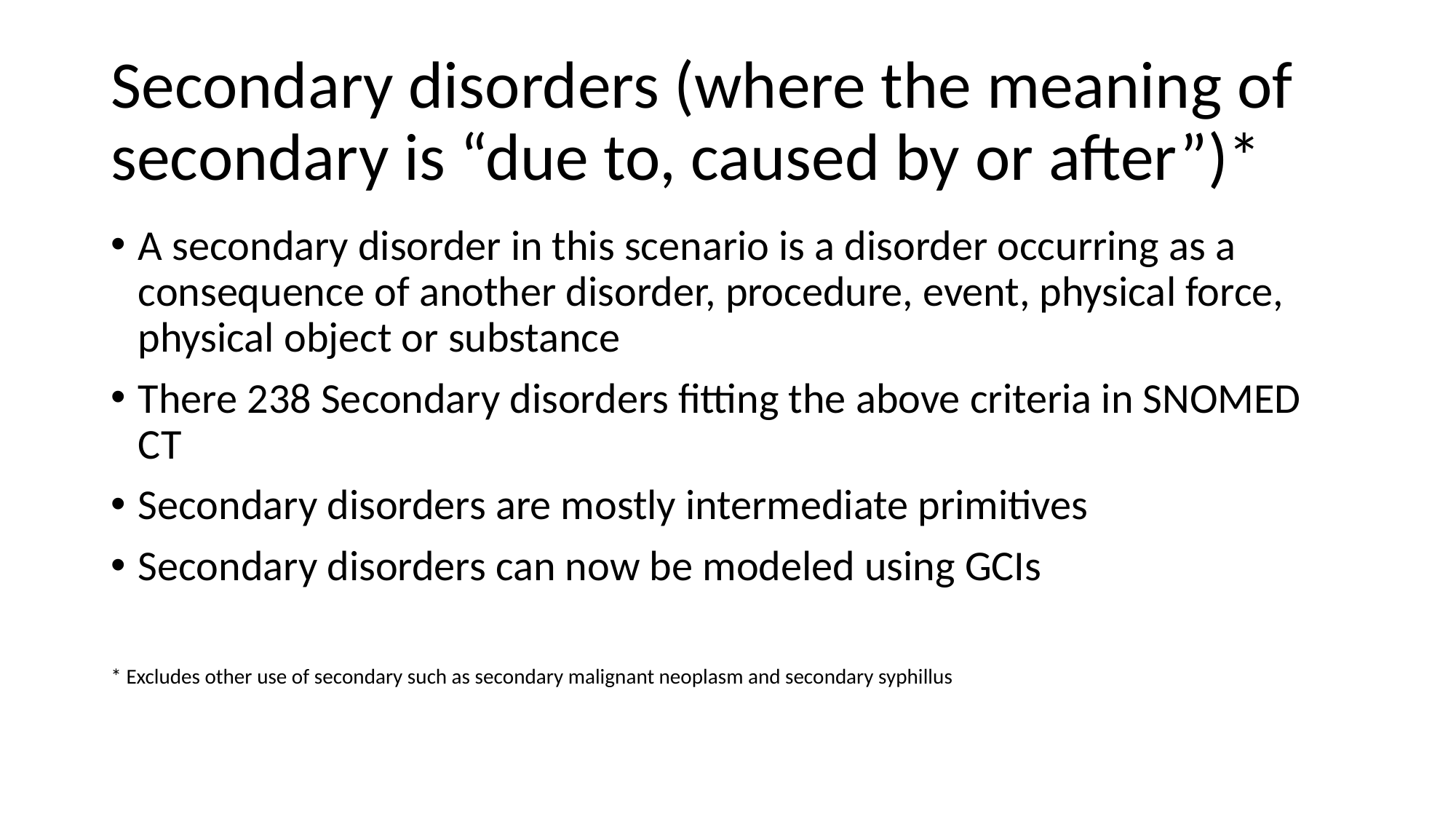

# Secondary disorders (where the meaning of secondary is “due to, caused by or after”)*
A secondary disorder in this scenario is a disorder occurring as a consequence of another disorder, procedure, event, physical force, physical object or substance
There 238 Secondary disorders fitting the above criteria in SNOMED CT
Secondary disorders are mostly intermediate primitives
Secondary disorders can now be modeled using GCIs

* Excludes other use of secondary such as secondary malignant neoplasm and secondary syphillus